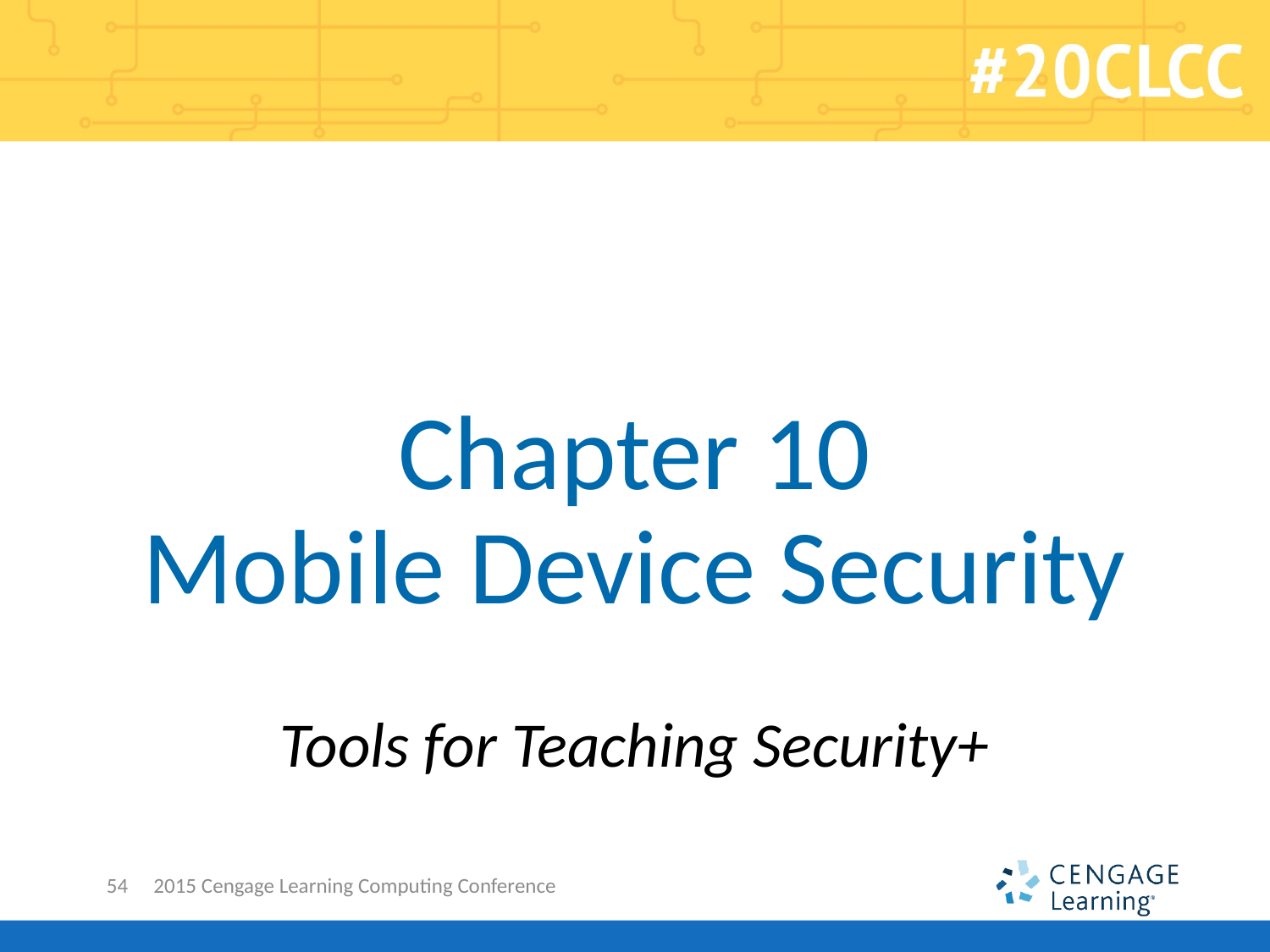

# Chapter 10 Mobile Device Security

Tools for Teaching Security+
54
2015 Cengage Learning Computing Conference